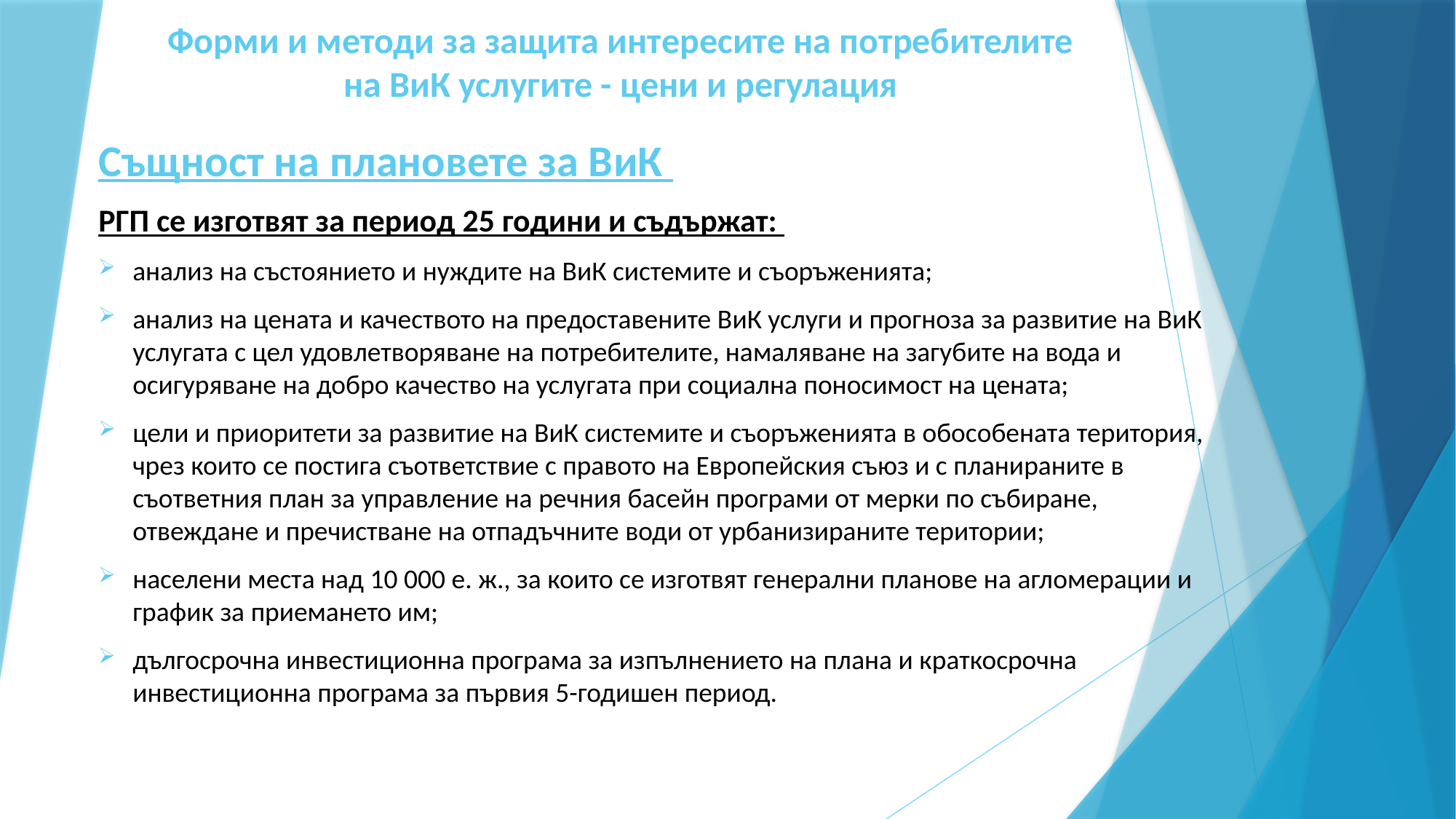

# Форми и методи за защита интересите на потребителите на ВиК услугите - цени и регулация
Същност на плановете за ВиК
РГП се изготвят за период 25 години и съдържат:
анализ на състоянието и нуждите на ВиК системите и съоръженията;
анализ на цената и качеството на предоставените ВиК услуги и прогноза за развитие на ВиК услугата с цел удовлетворяване на потребителите, намаляване на загубите на вода и осигуряване на добро качество на услугата при социална поносимост на цената;
цели и приоритети за развитие на ВиК системите и съоръженията в обособената територия, чрез които се постига съответствие с правото на Европейския съюз и с планираните в съответния план за управление на речния басейн програми от мерки по събиране, отвеждане и пречистване на отпадъчните води от урбанизираните територии;
населени места над 10 000 е. ж., за които се изготвят генерални планове на агломерации и график за приемането им;
дългосрочна инвестиционна програма за изпълнението на плана и краткосрочна инвестиционна програма за първия 5-годишен период.